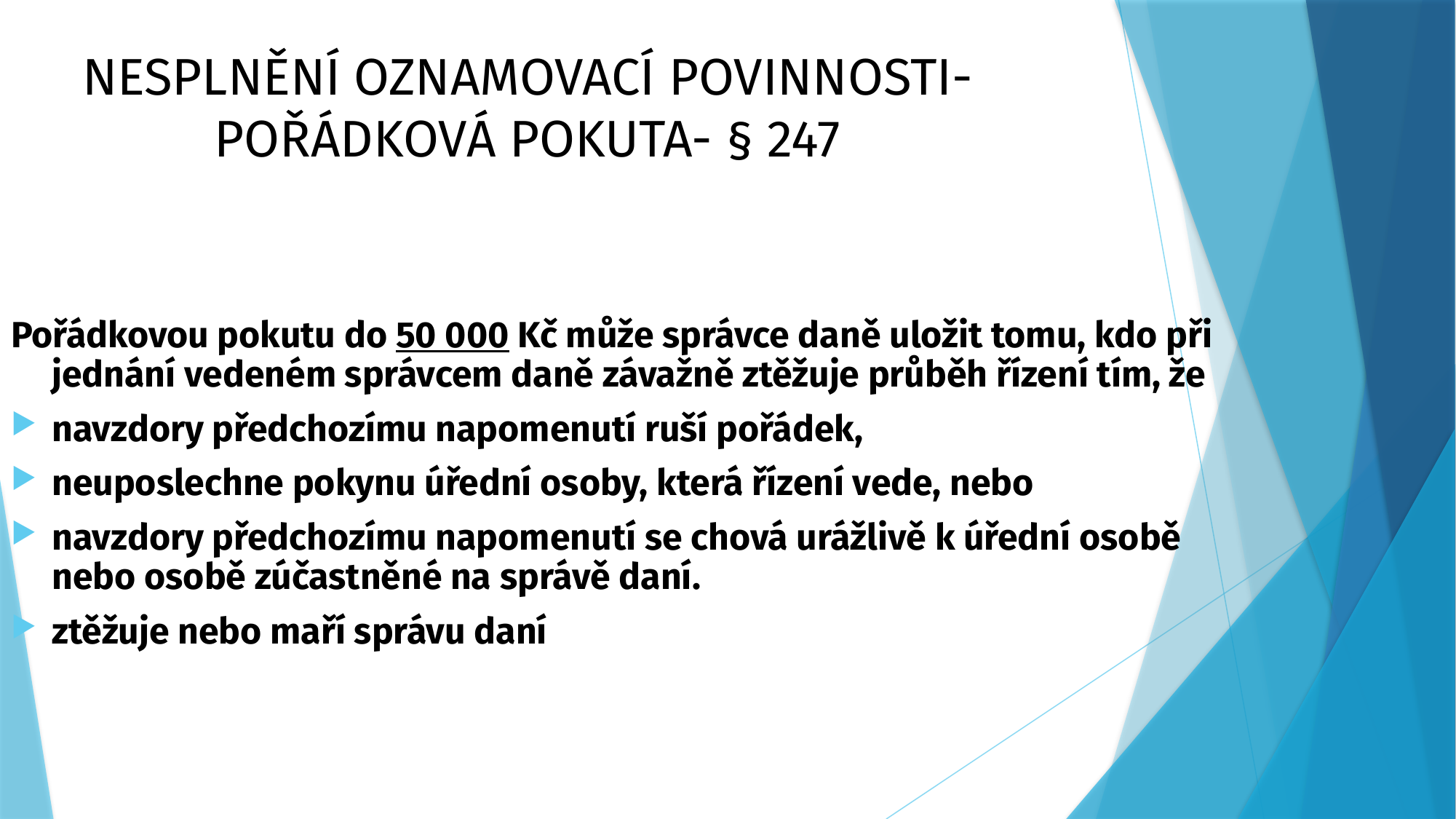

Nesplnění oznamovací povinnosti-pořádková pokuta- § 247

Pořádkovou pokutu do 50 000 Kč může správce daně uložit tomu, kdo při jednání vedeném správcem daně závažně ztěžuje průběh řízení tím, že
navzdory předchozímu napomenutí ruší pořádek,
neuposlechne pokynu úřední osoby, která řízení vede, nebo
navzdory předchozímu napomenutí se chová urážlivě k úřední osobě nebo osobě zúčastněné na správě daní.
ztěžuje nebo maří správu daní